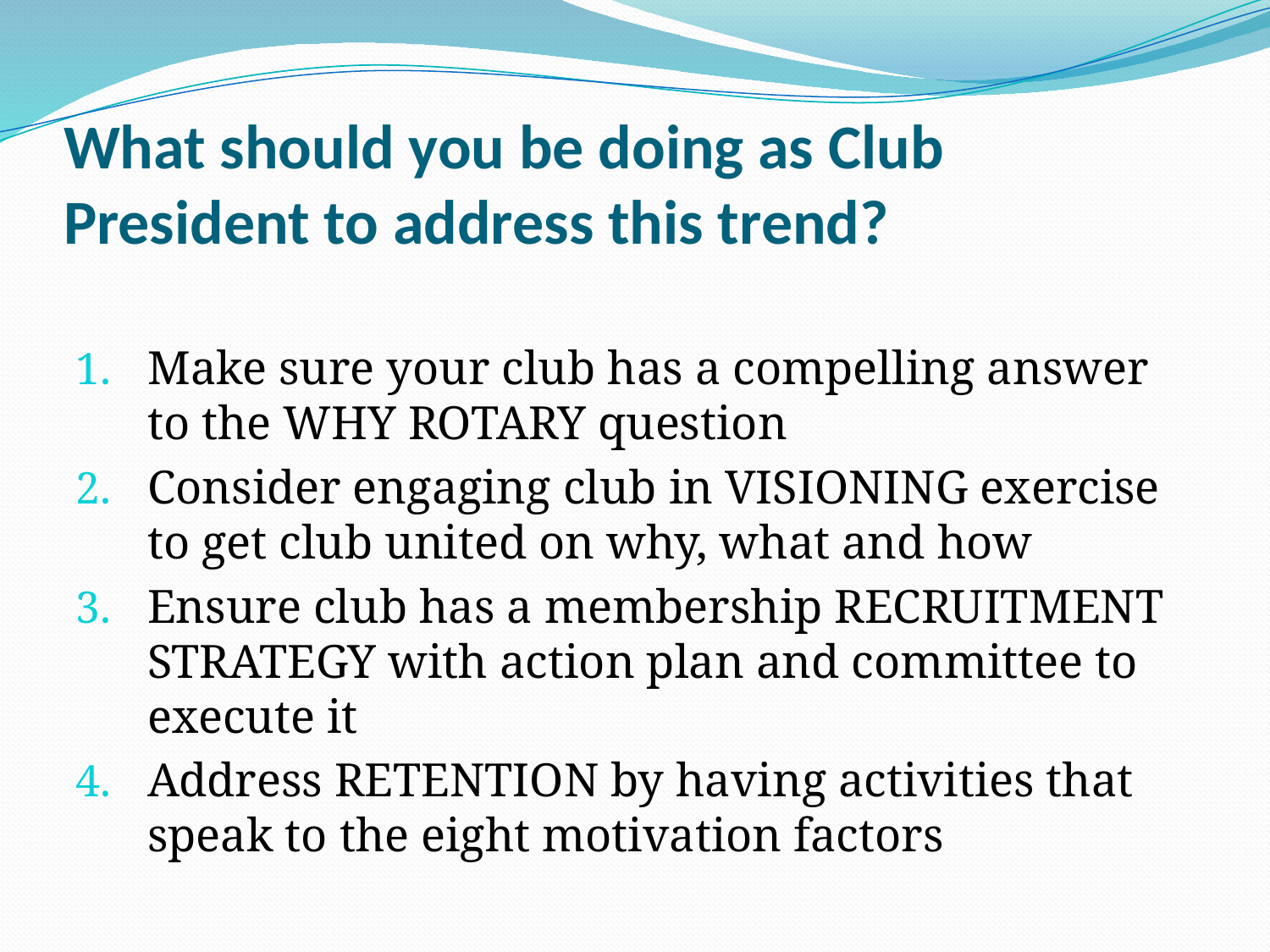

# What should you be doing as Club President to address this trend?

Make sure your club has a compelling answer to the WHY ROTARY question
Consider engaging club in VISIONING exercise to get club united on why, what and how
Ensure club has a membership RECRUITMENT STRATEGY with action plan and committee to execute it
Address RETENTION by having activities that speak to the eight motivation factors